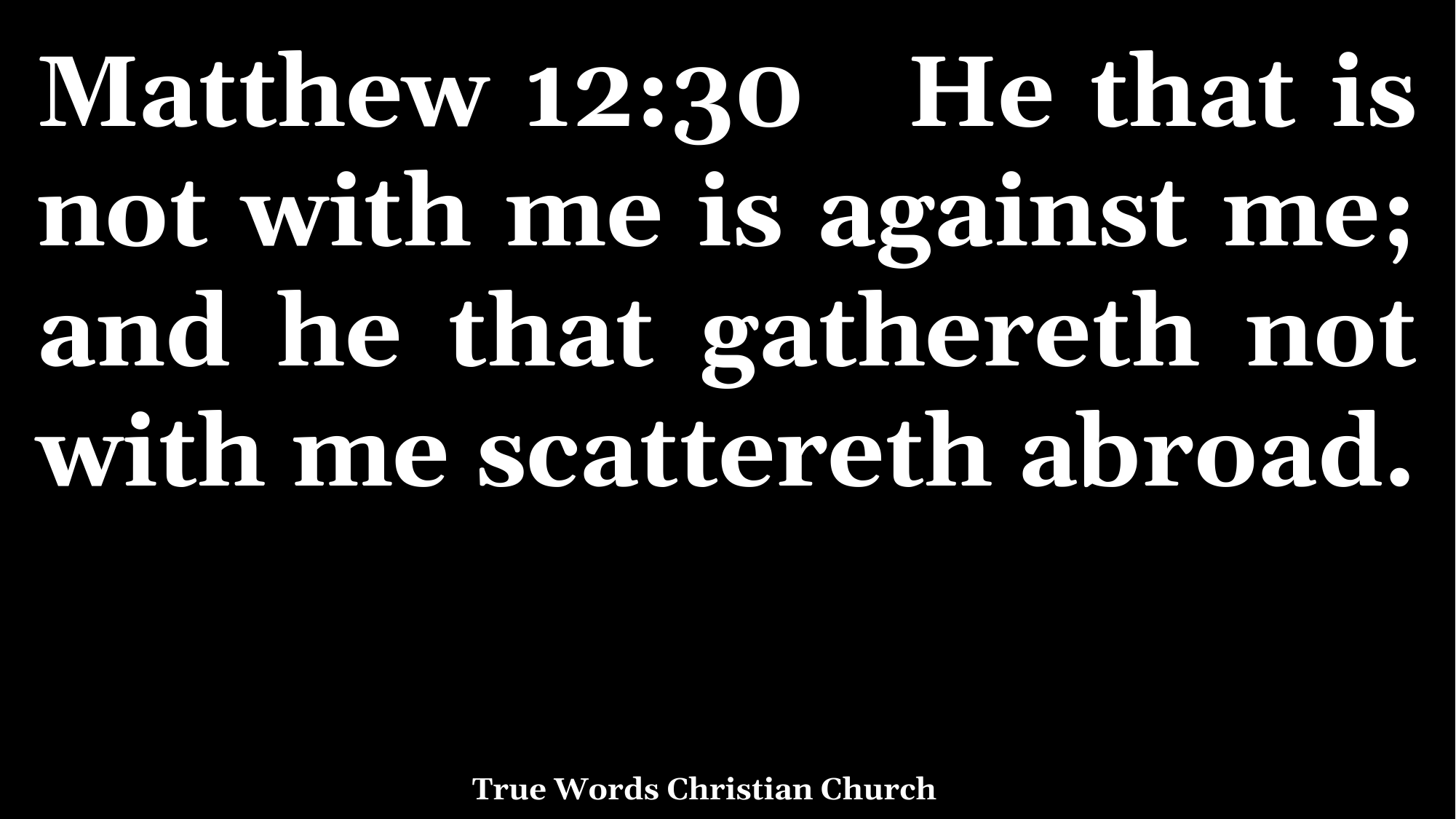

Matthew 12:30   He that is not with me is against me; and he that gathereth not with me scattereth abroad.
True Words Christian Church